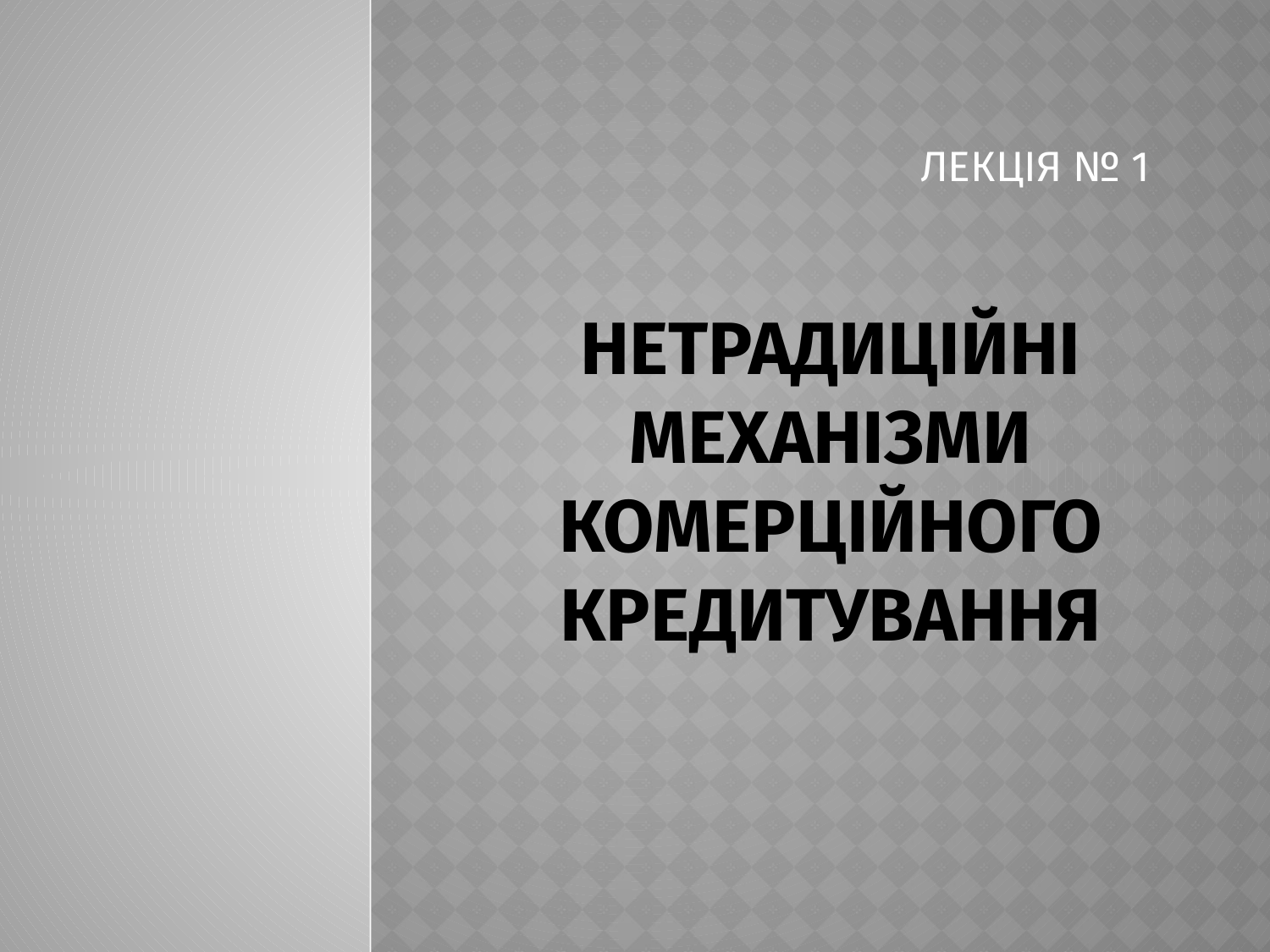

ЛЕКЦІЯ № 1
# Нетрадиційні механізми комерційного кредитування